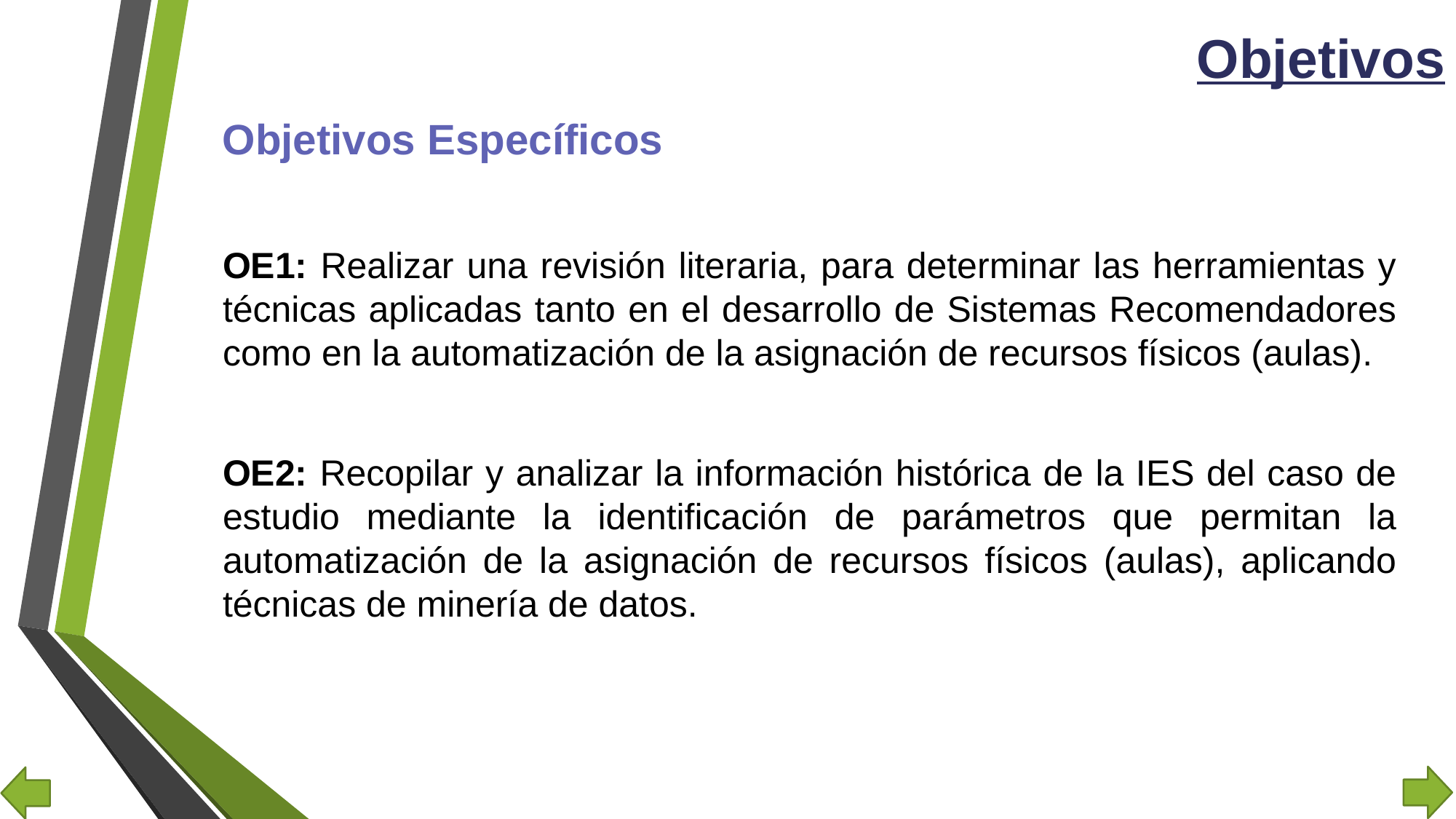

Objetivos
Objetivos Específicos
OE1: Realizar una revisión literaria, para determinar las herramientas y técnicas aplicadas tanto en el desarrollo de Sistemas Recomendadores como en la automatización de la asignación de recursos físicos (aulas).

OE2: Recopilar y analizar la información histórica de la IES del caso de estudio mediante la identificación de parámetros que permitan la automatización de la asignación de recursos físicos (aulas), aplicando técnicas de minería de datos.